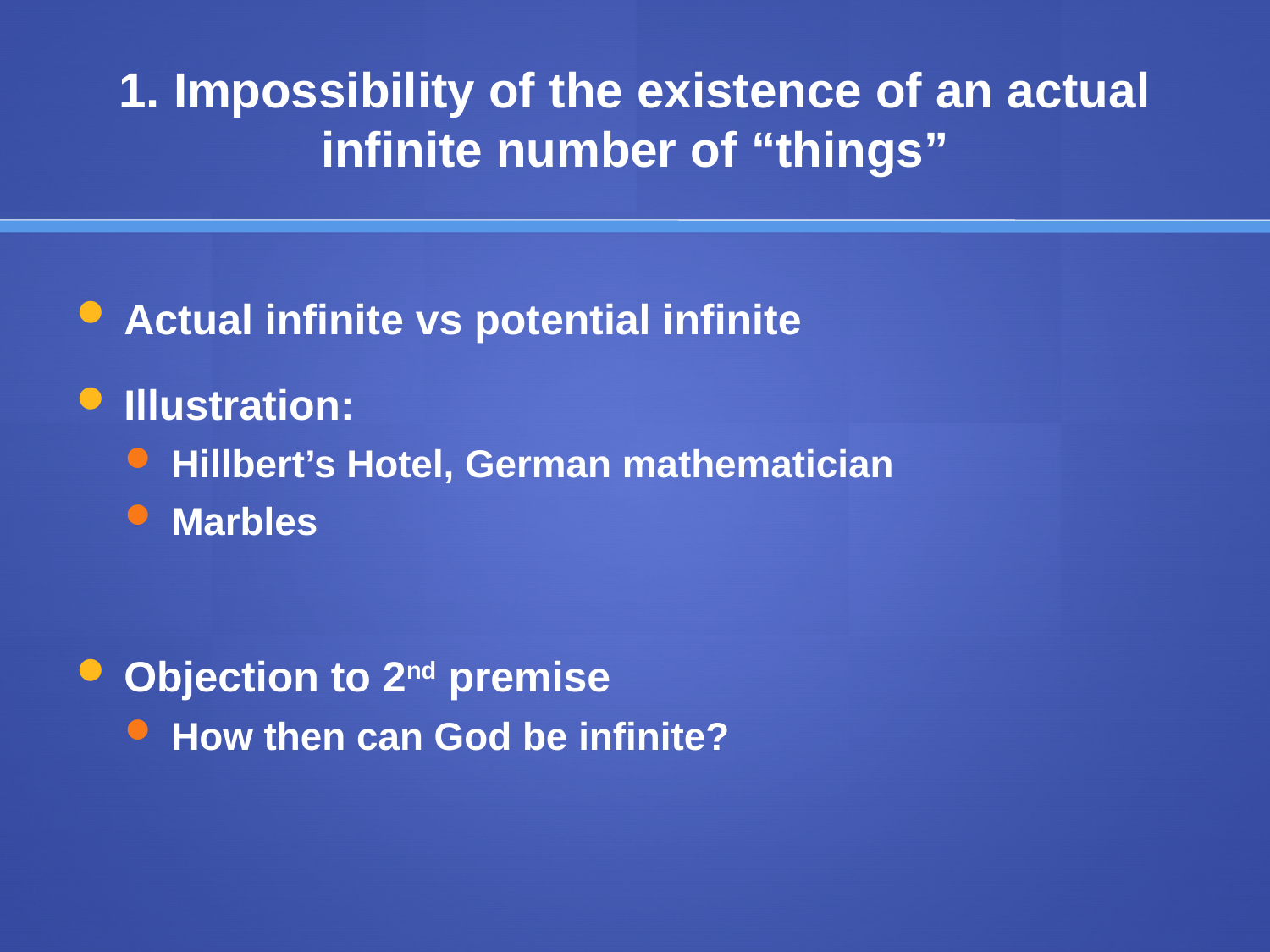

# 1. Impossibility of the existence of an actual infinite number of “things”
Actual infinite vs potential infinite
Illustration:
Hillbert’s Hotel, German mathematician
Marbles

Objection to 2nd premise
How then can God be infinite?